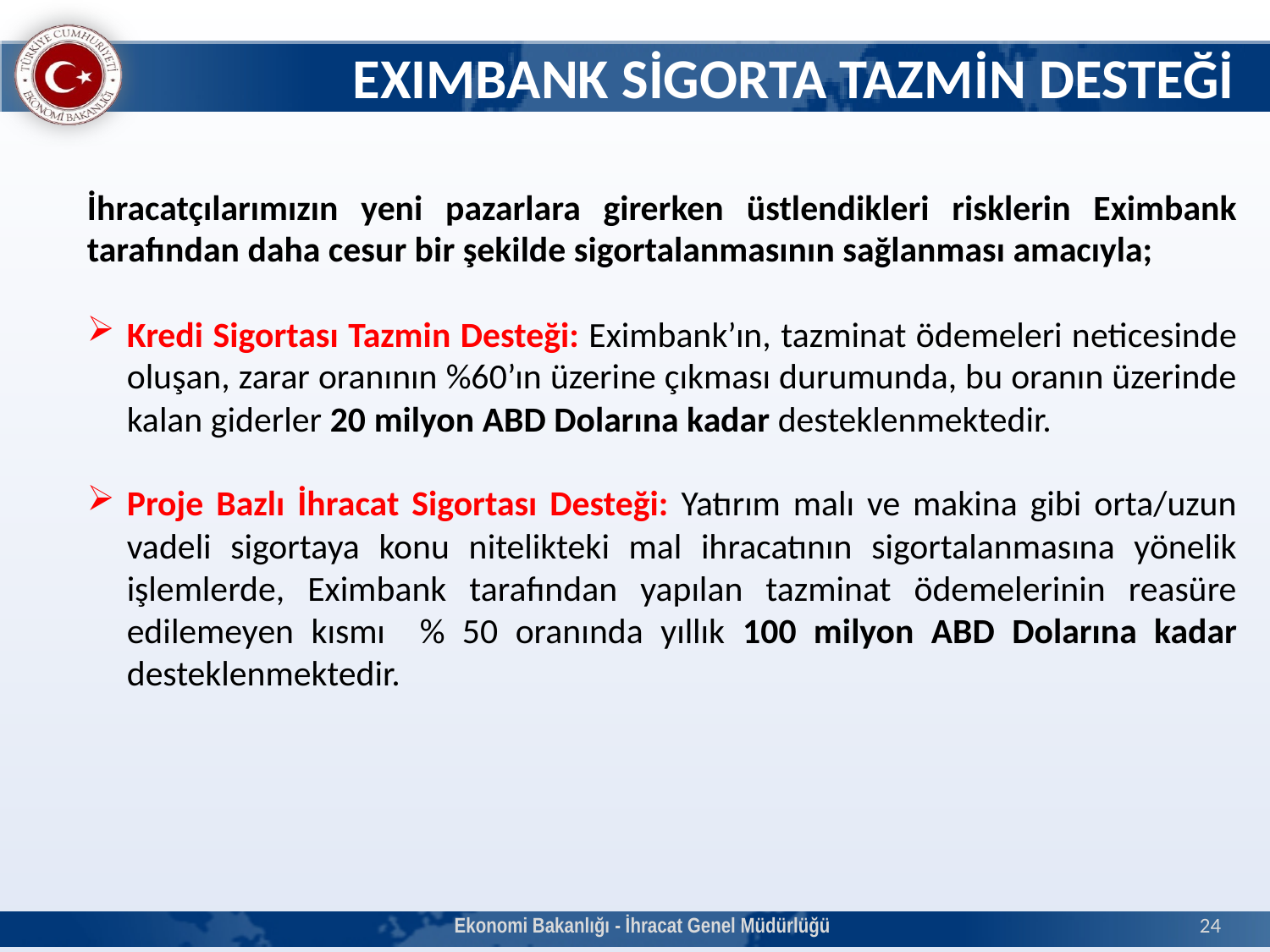

EXIMBANK SİGORTA TAZMİN DESTEĞİ

İhracatçılarımızın yeni pazarlara girerken üstlendikleri risklerin Eximbank tarafından daha cesur bir şekilde sigortalanmasının sağlanması amacıyla;

Kredi Sigortası Tazmin Desteği: Eximbank’ın, tazminat ödemeleri neticesinde oluşan, zarar oranının %60’ın üzerine çıkması durumunda, bu oranın üzerinde kalan giderler 20 milyon ABD Dolarına kadar desteklenmektedir.

Proje Bazlı İhracat Sigortası Desteği: Yatırım malı ve makina gibi orta/uzun vadeli sigortaya konu nitelikteki mal ihracatının sigortalanmasına yönelik işlemlerde, Eximbank tarafından yapılan tazminat ödemelerinin reasüre edilemeyen kısmı  % 50 oranında yıllık 100 milyon ABD Dolarına kadar desteklenmektedir.
Ekonomi Bakanlığı - İhracat Genel Müdürlüğü
24